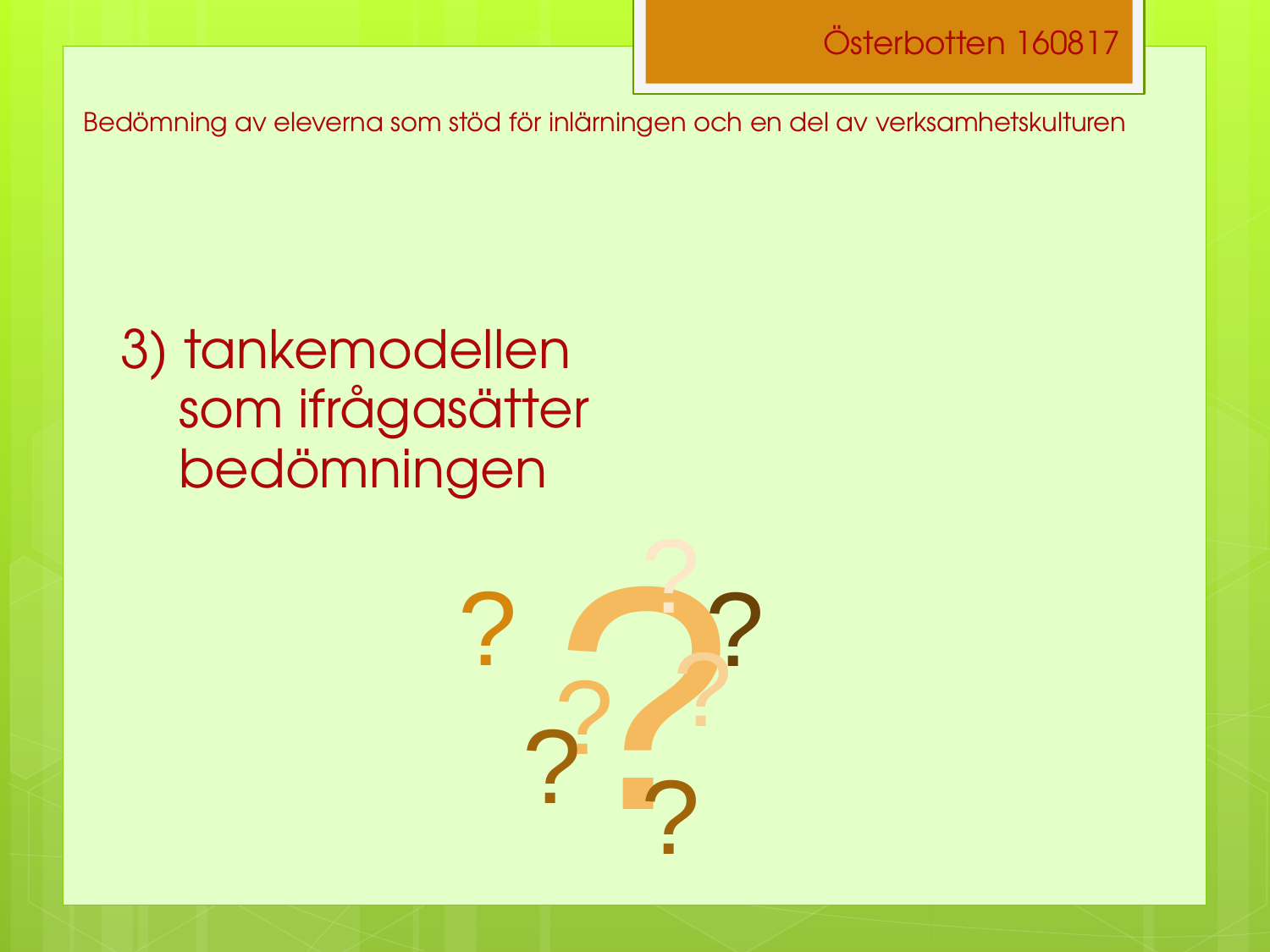

Österbotten 160817
# Bedömning av eleverna som stöd för inlärningen och en del av verksamhetskulturen
3) tankemodellen
    som ifrågasätter
    bedömningen

?
?
?
?
?
?

?

?